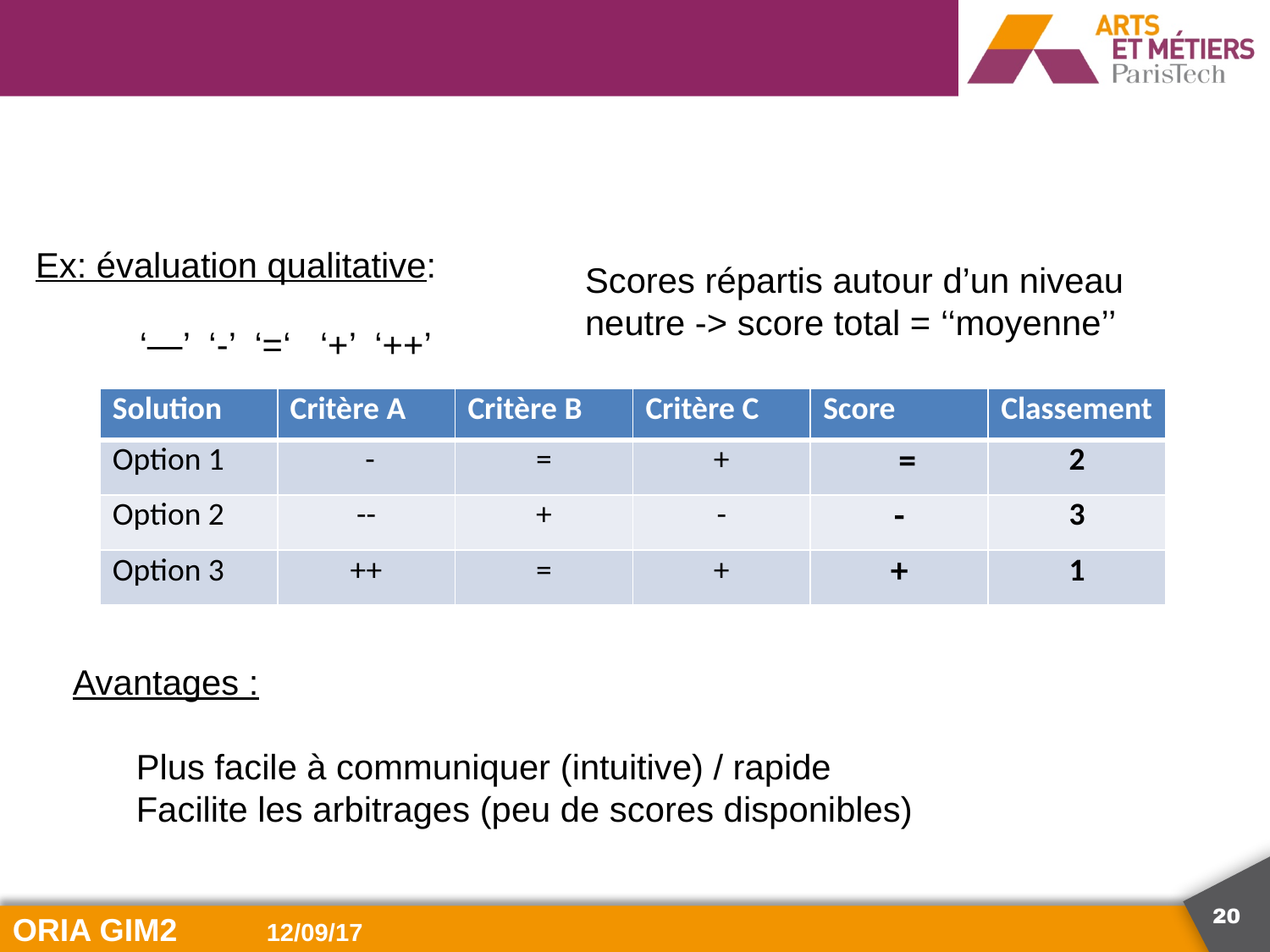

#
Ex: évaluation qualitative:
Scores répartis autour d’un niveau neutre -> score total = ‘‘moyenne’’
‘—’  ‘-’  ‘=‘   ‘+’  ‘++’
| Solution | Critère A | Critère B | Critère C | Score | Classement |
| --- | --- | --- | --- | --- | --- |
| Option 1 | - | = | + | = | 2 |
| Option 2 | -- | + | - | - | 3 |
| Option 3 | ++ | = | + | + | 1 |
Avantages :

Plus facile à communiquer (intuitive) / rapide
Facilite les arbitrages (peu de scores disponibles)